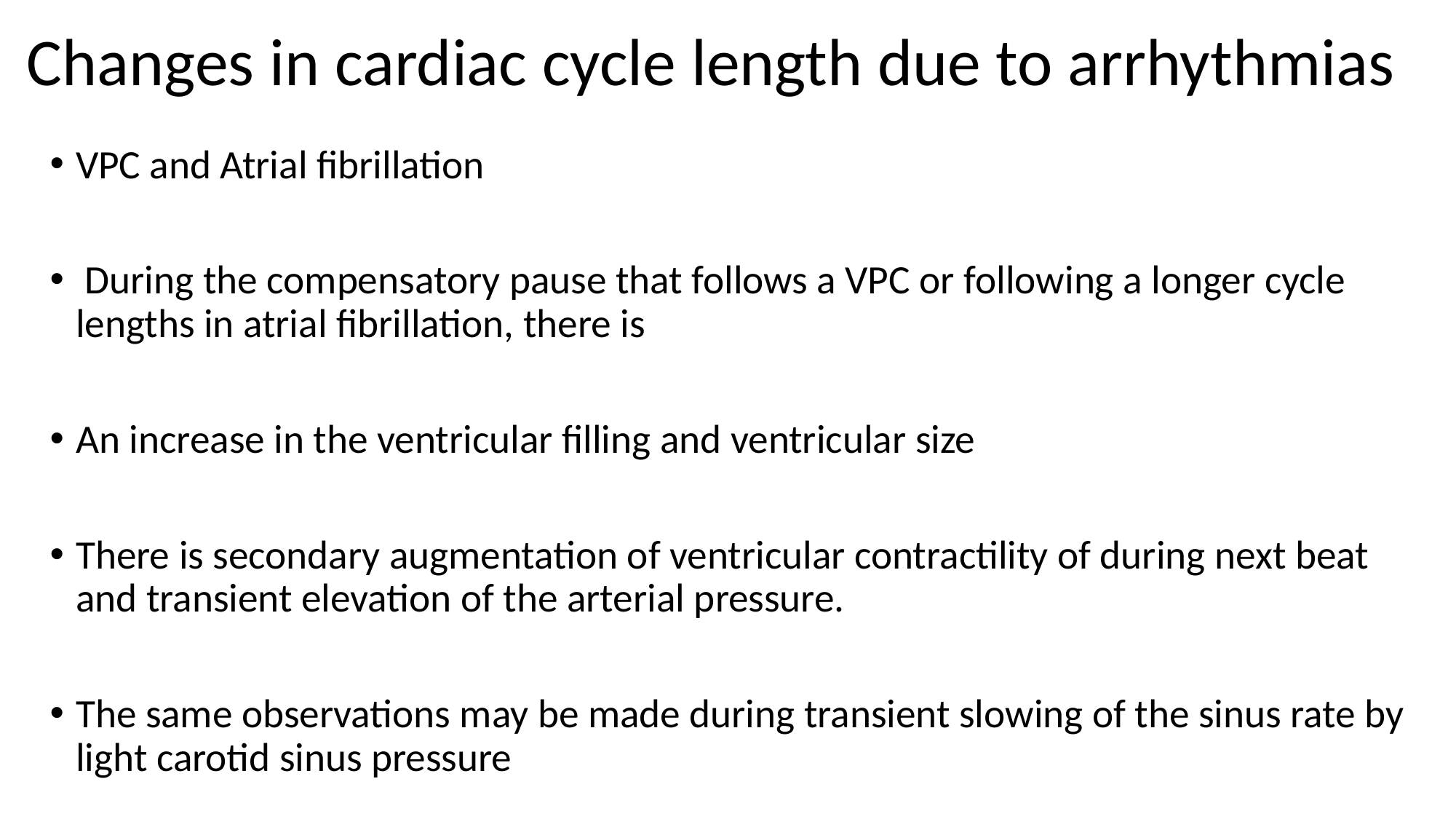

# Changes in cardiac cycle length due to arrhythmias
VPC and Atrial fibrillation

 During the compensatory pause that follows a VPC or following a longer cycle lengths in atrial fibrillation, there is

An increase in the ventricular filling and ventricular size

There is secondary augmentation of ventricular contractility of during next beat and transient elevation of the arterial pressure.

The same observations may be made during transient slowing of the sinus rate by light carotid sinus pressure